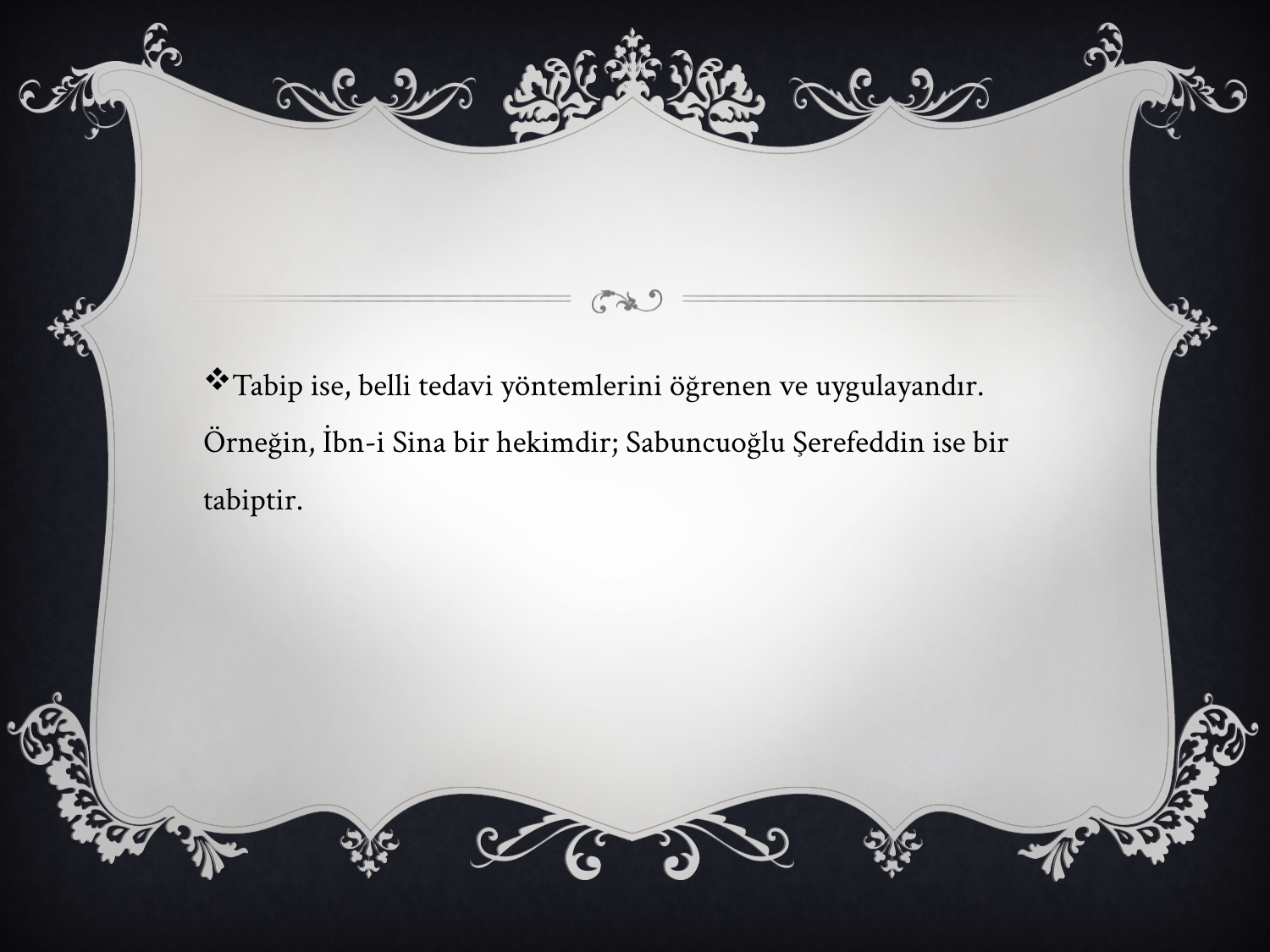

#
Tabip ise, belli tedavi yöntemlerini öğrenen ve uygulayandır. Örneğin, İbn-i Sina bir hekimdir; Sabuncuoğlu Şerefeddin ise bir tabiptir.